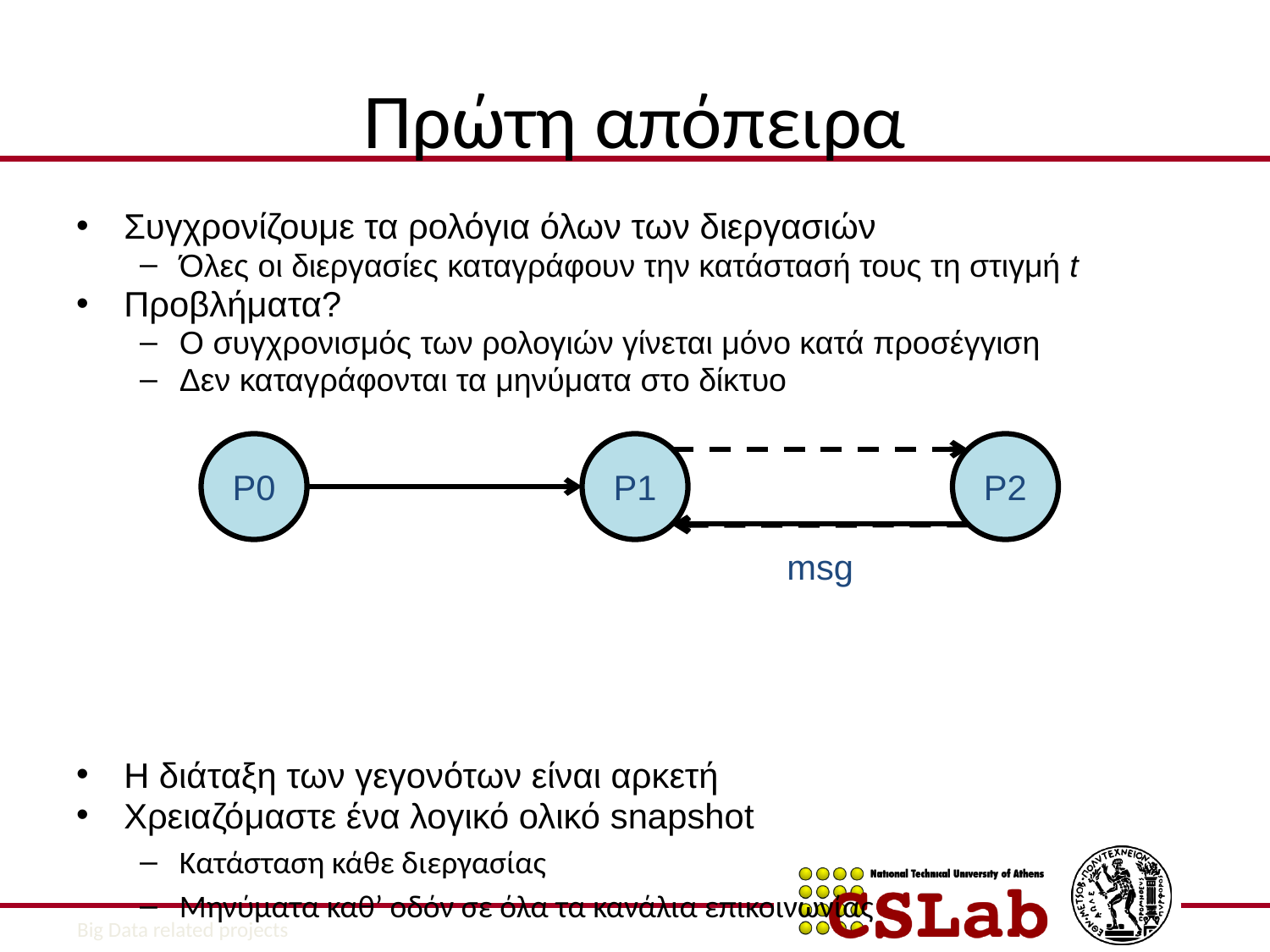

# Πρώτη απόπειρα
Συγχρονίζουμε τα ρολόγια όλων των διεργασιών
Όλες οι διεργασίες καταγράφουν την κατάστασή τους τη στιγμή t
Προβλήματα?
Ο συγχρονισμός των ρολογιών γίνεται μόνο κατά προσέγγιση
Δεν καταγράφονται τα μηνύματα στο δίκτυο

Η διάταξη των γεγονότων είναι αρκετή
Χρειαζόμαστε ένα λογικό ολικό snapshot
Κατάσταση κάθε διεργασίας
Μηνύματα καθ’ οδόν σε όλα τα κανάλια επικοινωνίας

P0
P1
P2
msg